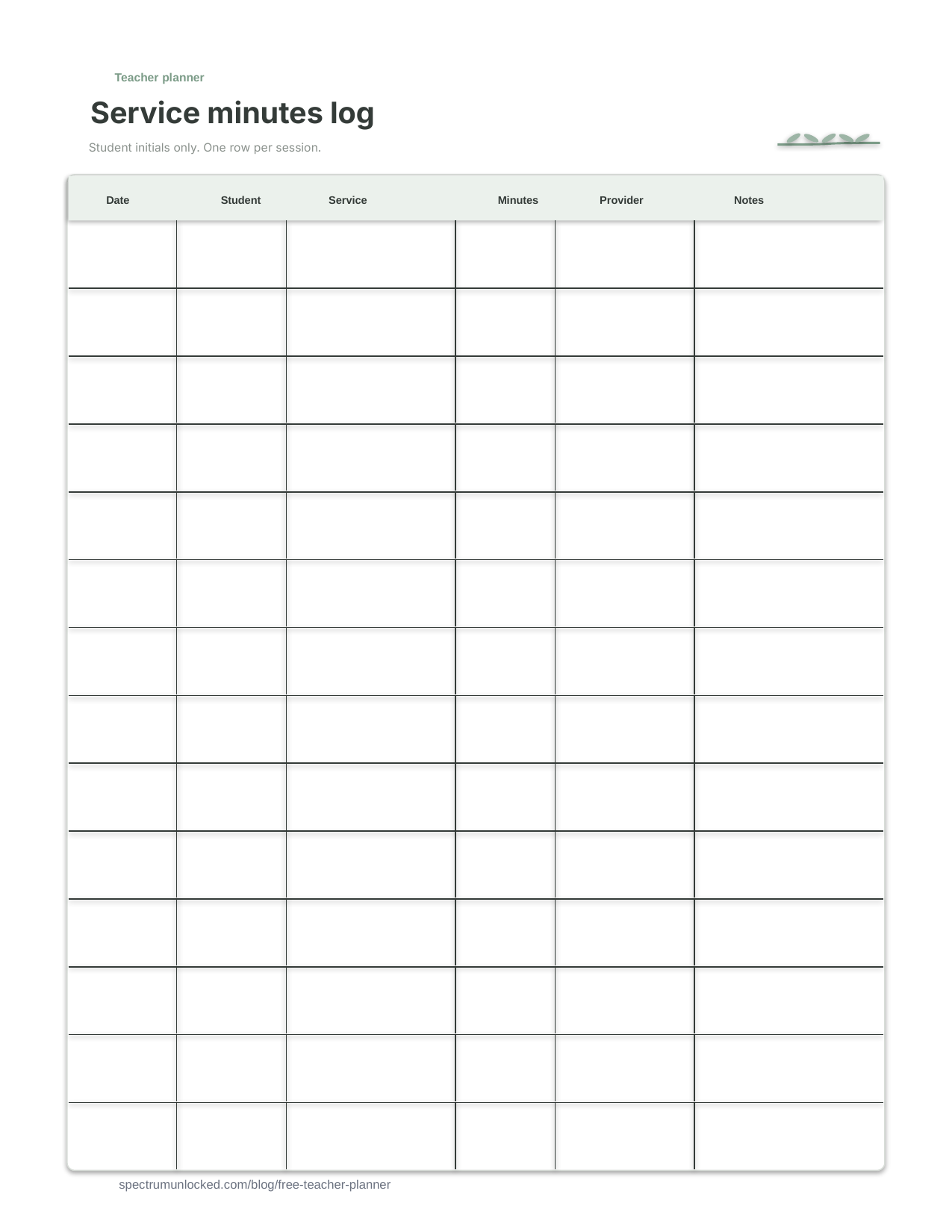

Teacher planner
Service minutes log

Student initials only. One row per session.

Date
Student
Service
Minutes
Provider
Notes

spectrumunlocked.com/blog/free-teacher-planner